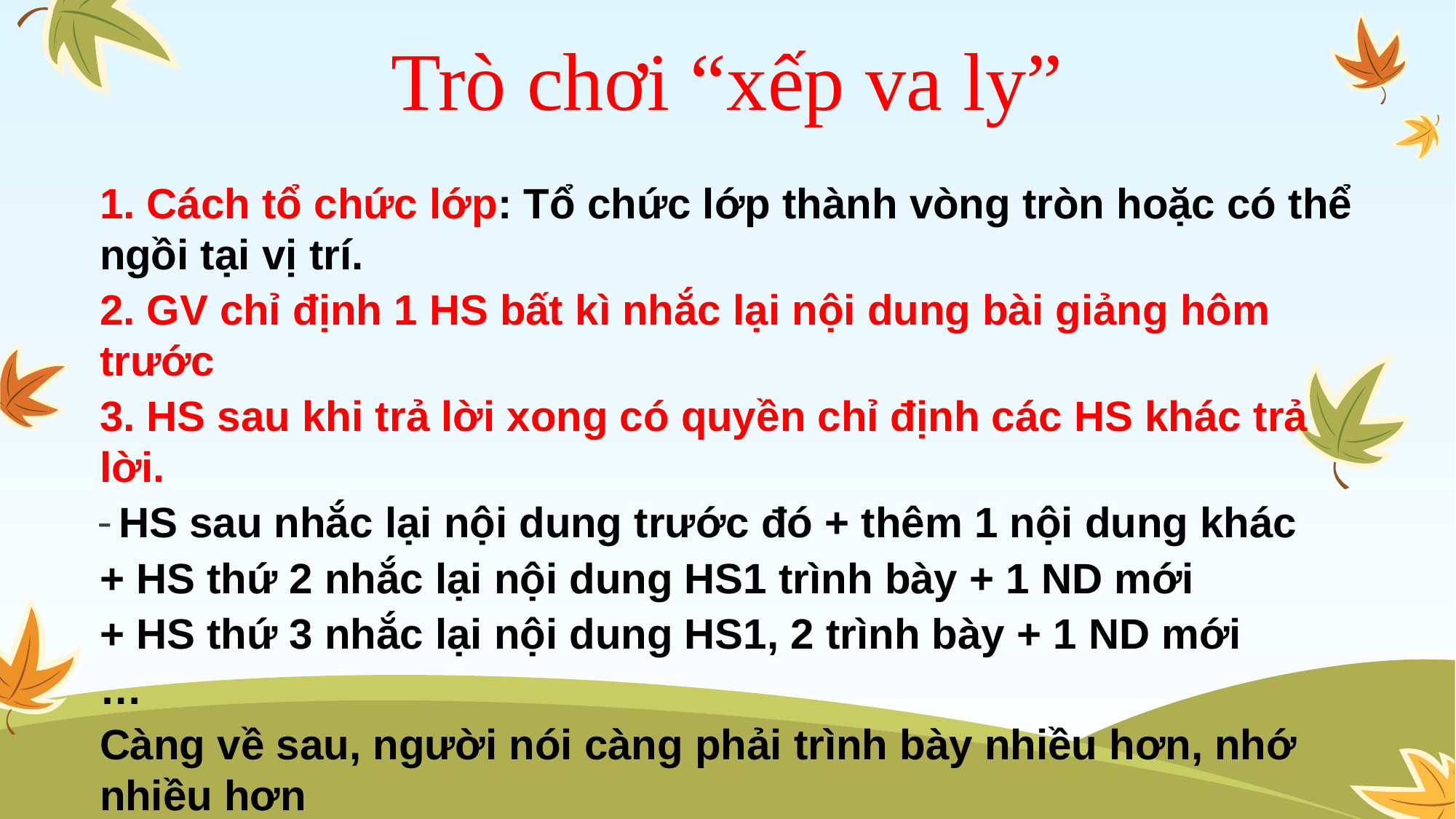

# Trò chơi “xếp va ly”
1. Cách tổ chức lớp: Tổ chức lớp thành vòng tròn hoặc có thể ngồi tại vị trí.
2. GV chỉ định 1 HS bất kì nhắc lại nội dung bài giảng hôm trước
3. HS sau khi trả lời xong có quyền chỉ định các HS khác trả lời.
HS sau nhắc lại nội dung trước đó + thêm 1 nội dung khác
+ HS thứ 2 nhắc lại nội dung HS1 trình bày + 1 ND mới
+ HS thứ 3 nhắc lại nội dung HS1, 2 trình bày + 1 ND mới
…
Càng về sau, người nói càng phải trình bày nhiều hơn, nhớ nhiều hơn